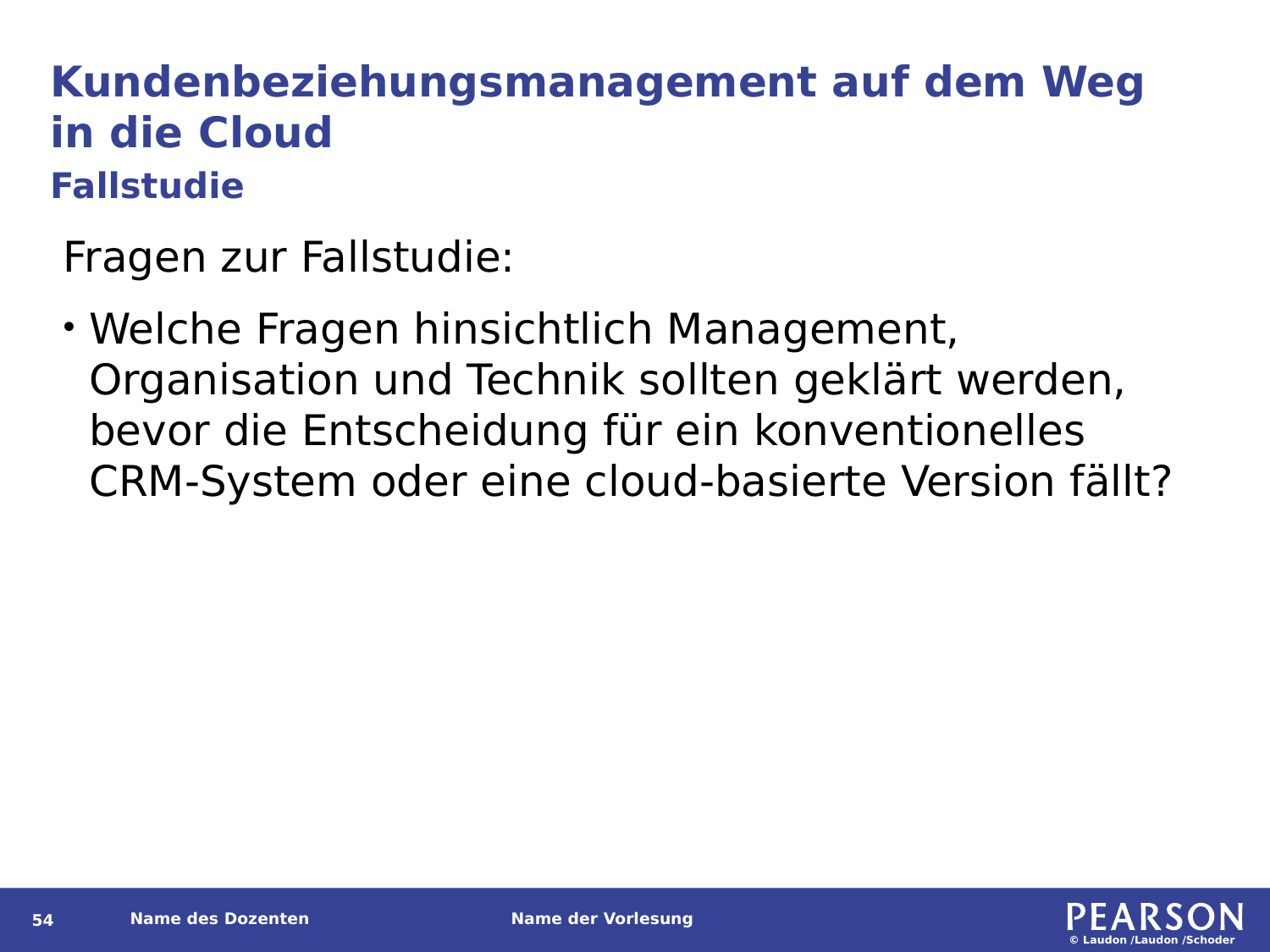

# Kundenbeziehungsmanagement auf dem Weg in die Cloud
Fallstudie
Fragen zur Fallstudie:
Welche Fragen hinsichtlich Management, Organisation und Technik sollten geklärt werden, bevor die Entscheidung für ein konventionelles CRM-System oder eine cloud-basierte Version fällt?

54